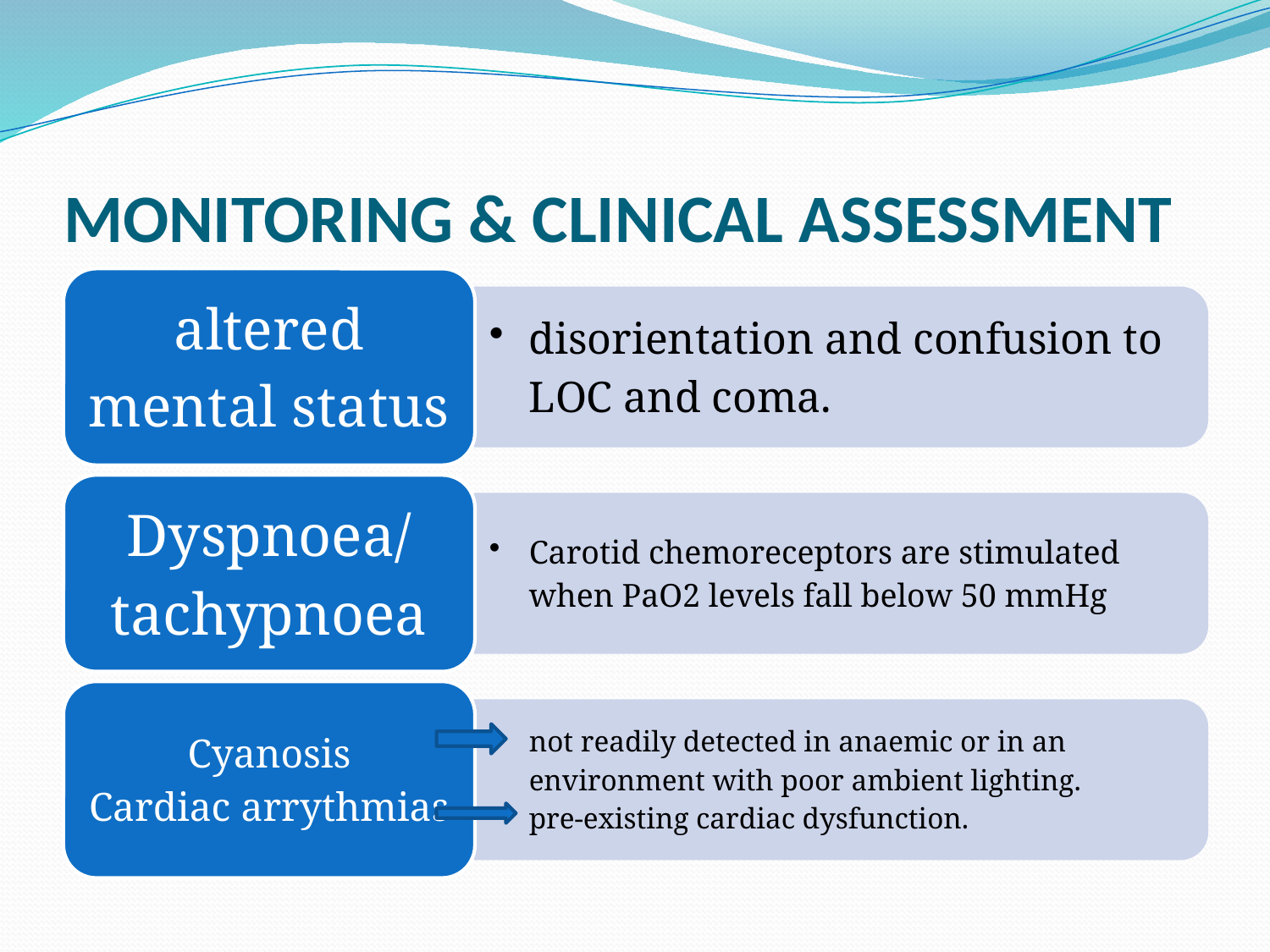

# MONITORING & CLINICAL ASSESSMENT
altered mental status
disorientation and confusion to LOC and coma.
Dyspnoea/tachypnoea
Carotid chemoreceptors are stimulated when PaO2 levels fall below 50 mmHg
Cyanosis
Cardiac arrythmias
pre-existing cardiac dysfunction.
not readily detected in anaemic or in an environment with poor ambient lighting.